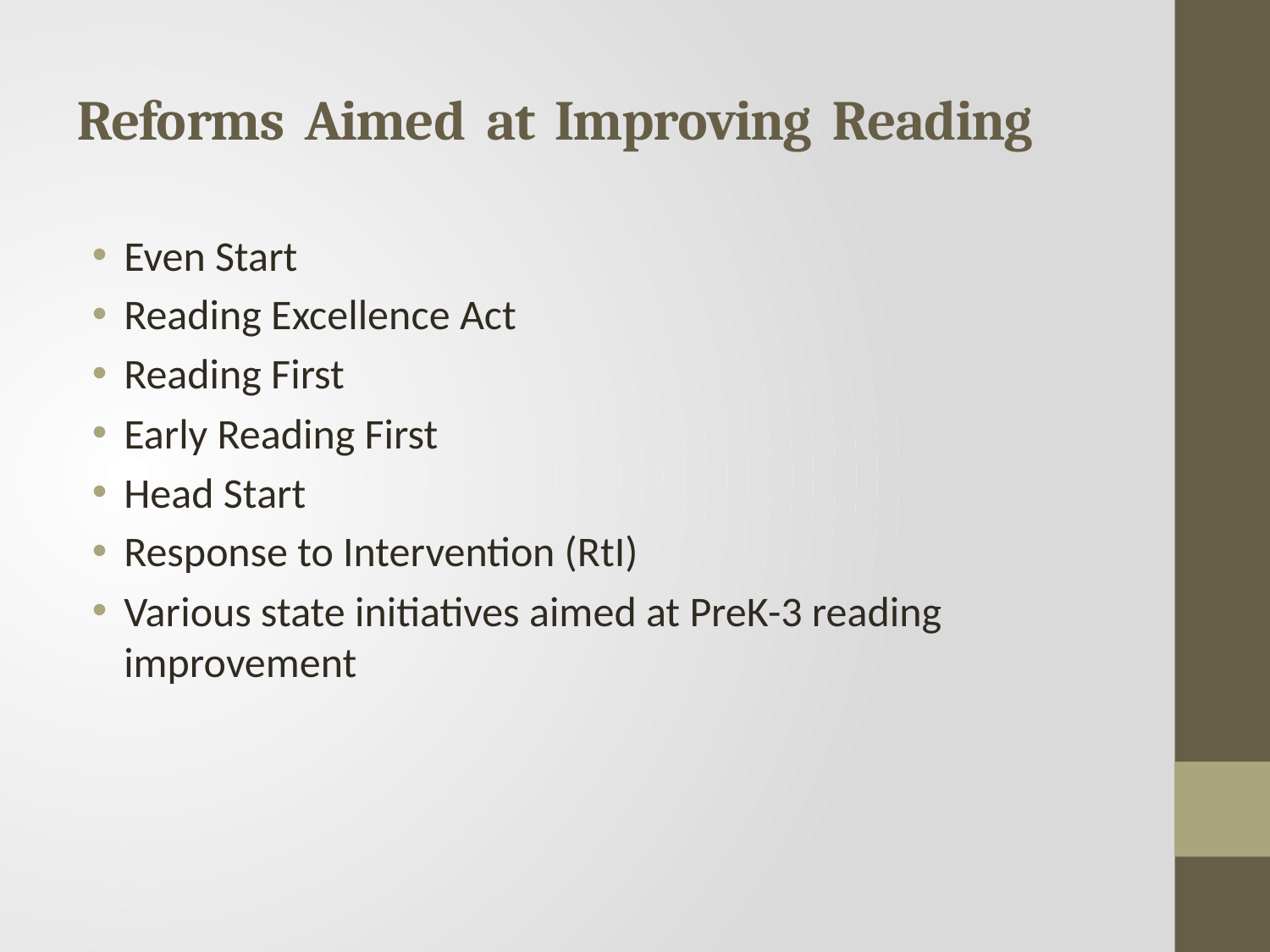

# Reforms  Aimed  at  Improving  Reading
Even Start
Reading Excellence Act
Reading First
Early Reading First
Head Start
Response to Intervention (RtI)
Various state initiatives aimed at PreK-3 reading improvement